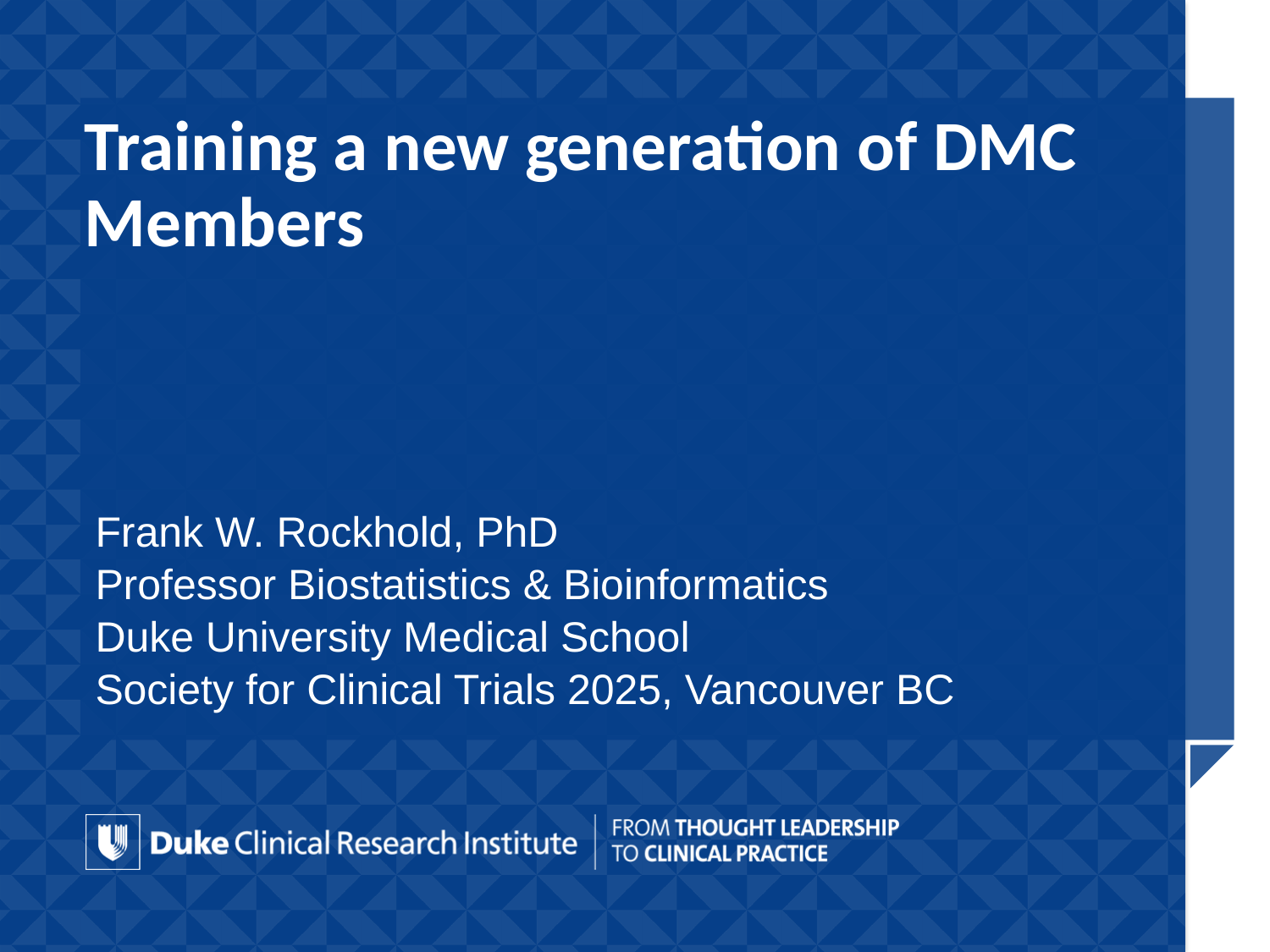

# Training a new generation of DMC Members
Frank W. Rockhold, PhD
Professor Biostatistics & Bioinformatics
Duke University Medical School
Society for Clinical Trials 2025, Vancouver BC